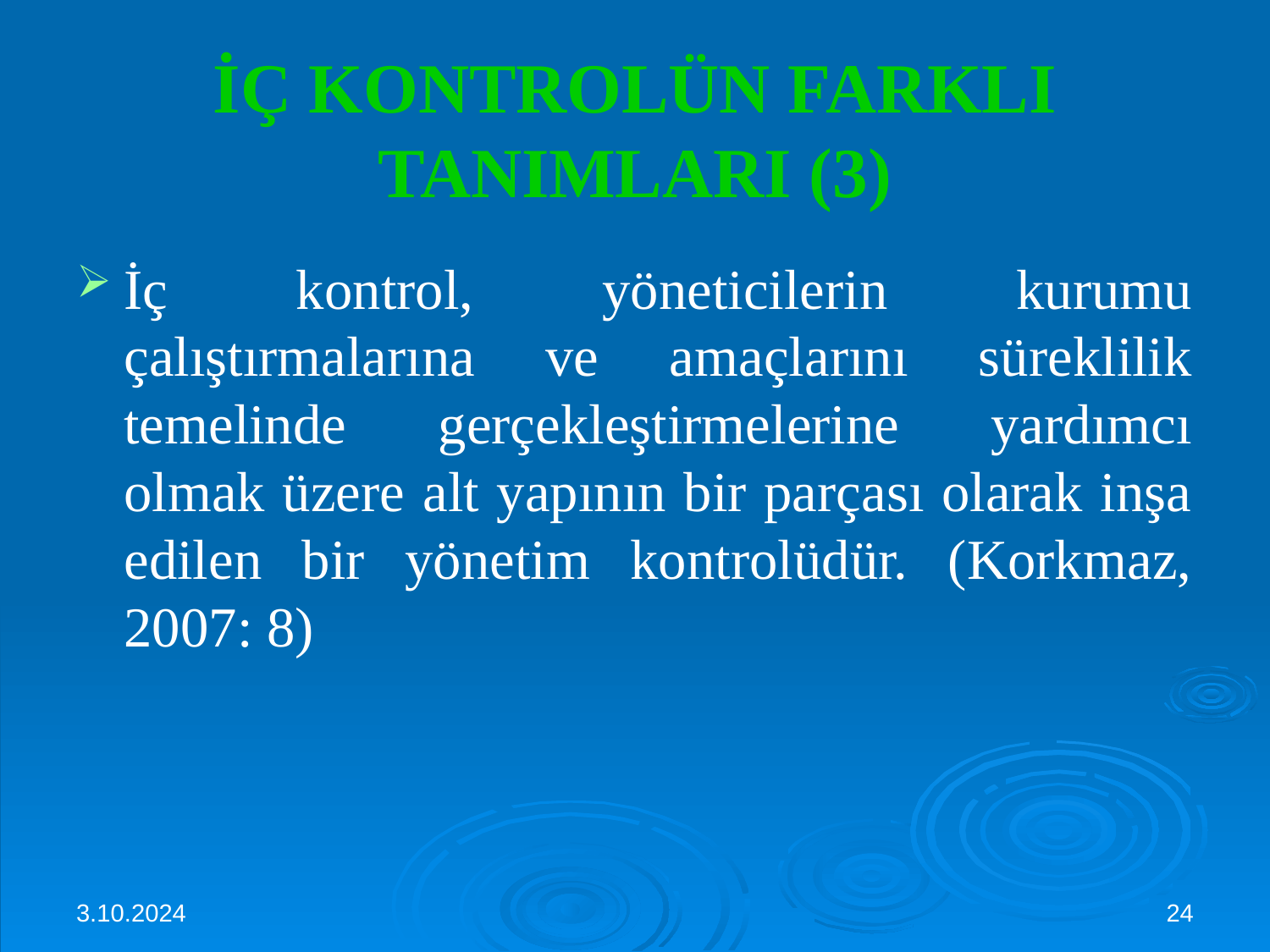

# İÇ KONTROLÜN FARKLI TANIMLARI (3)
İç kontrol, yöneticilerin kurumu çalıştırmalarına ve amaçlarını süreklilik temelinde gerçekleştirmelerine yardımcı olmak üzere alt yapının bir parçası olarak inşa edilen bir yönetim kontrolüdür. (Korkmaz, 2007: 8)

3.10.2024
24